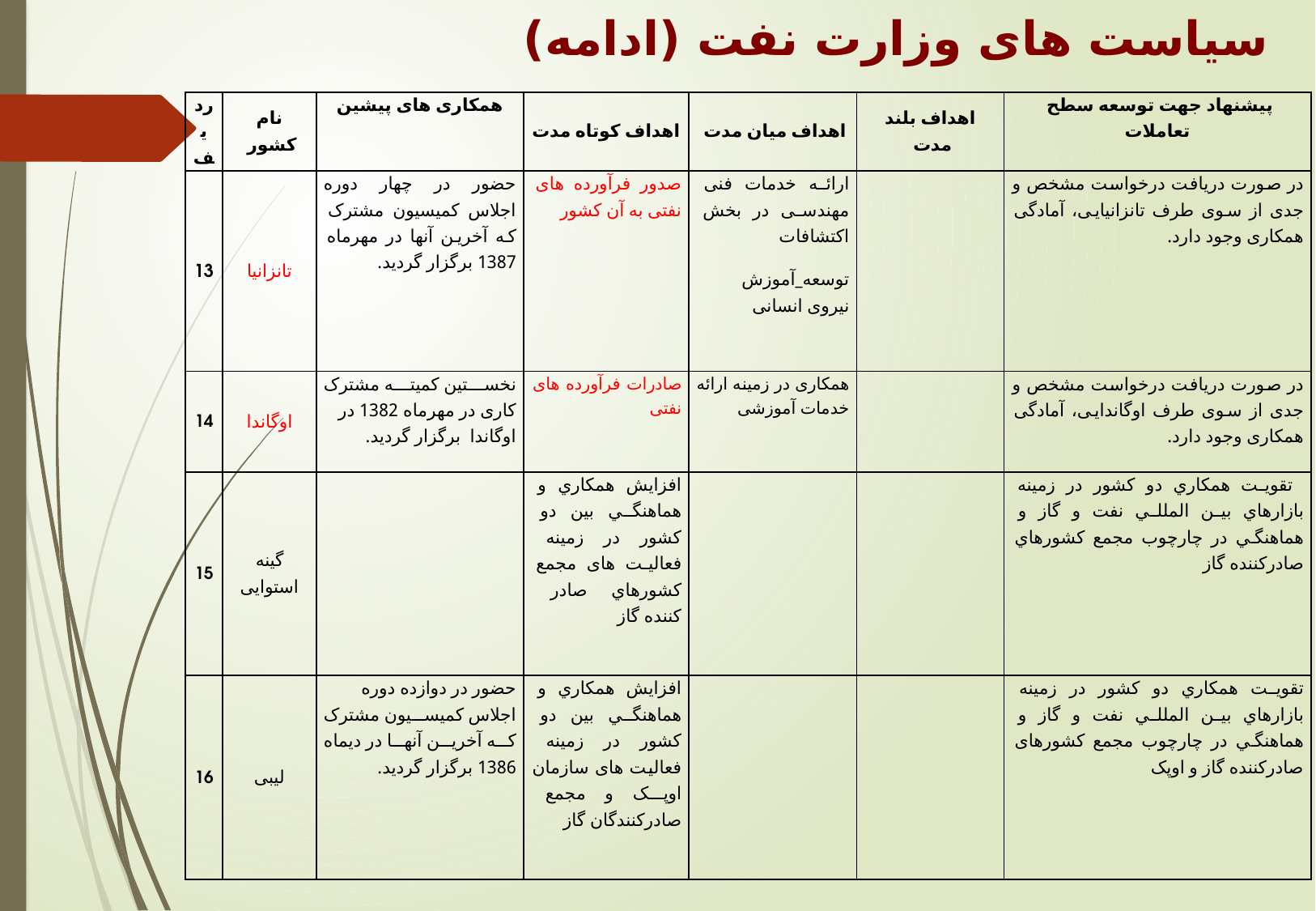

# سياست های وزارت نفت (ادامه)
| رديف | نام كشور | همکاری های پیشین | اهداف كوتاه مدت | اهداف ميان مدت | اهداف بلند مدت | پیشنهاد جهت توسعه سطح تعاملات |
| --- | --- | --- | --- | --- | --- | --- |
| 13 | تانزانیا | حضور در چهار دوره اجلاس کمیسیون مشترک که آخرین آنها در مهرماه 1387 برگزار گردید. | صدور فرآورده های نفتی به آن کشور | ارائه خدمات فنی مهندسی در بخش اکتشافات توسعه\_آموزش نیروی انسانی |  | در صورت دریافت درخواست مشخص و جدی از سوی طرف تانزانیایی، آمادگی همکاری وجود دارد. |
| 14 | اوگاندا | نخستین کمیته مشترک کاری در مهرماه 1382 در اوگاندا برگزار گردید. | صادرات فرآورده های نفتی | همکاری در زمینه ارائه خدمات آموزشی |  | در صورت دریافت درخواست مشخص و جدی از سوی طرف اوگاندایی، آمادگی همکاری وجود دارد. |
| 15 | گینه استوایی |  | افزايش همكاري و هماهنگي بين دو كشور در زمینه فعالیت های مجمع كشورهاي صادر كننده گاز |  |  | تقويت همكاري دو كشور در زمينه بازارهاي بين المللي نفت و گاز و هماهنگي در چارچوب مجمع كشورهاي صادركننده گاز |
| 16 | لیبی | حضور در دوازده دوره اجلاس کمیسیون مشترک که آخرین آنها در دیماه 1386 برگزار گردید. | افزايش همكاري و هماهنگي بين دو كشور در زمینه فعالیت های سازمان اوپک و مجمع صادرکنندگان گاز |  |  | تقويت همكاري دو كشور در زمينه بازارهاي بين المللي نفت و گاز و هماهنگي در چارچوب مجمع کشورهای صادرکننده گاز و اوپک |